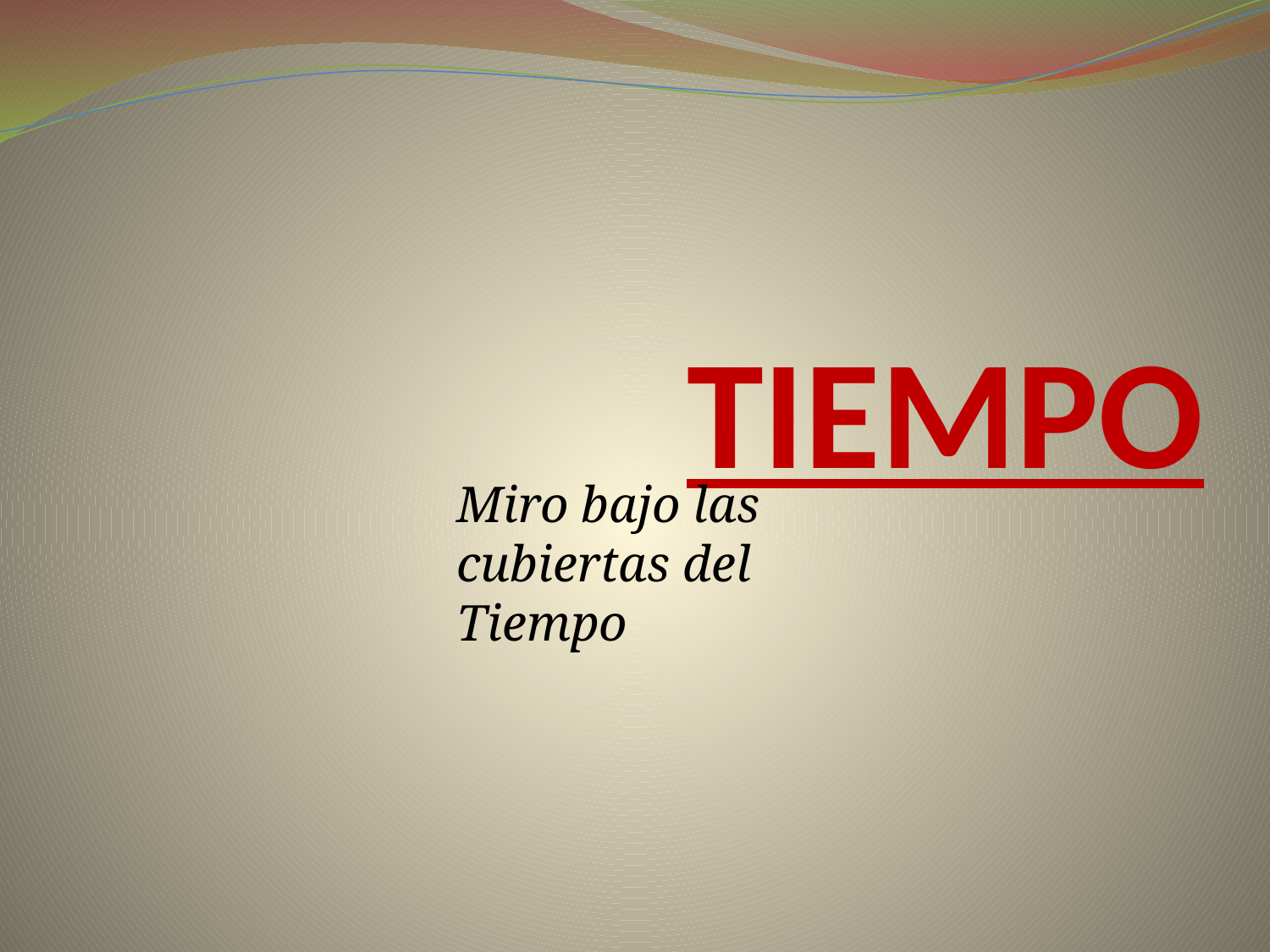

# TIEMPO
Miro bajo las cubiertas del Tiempo